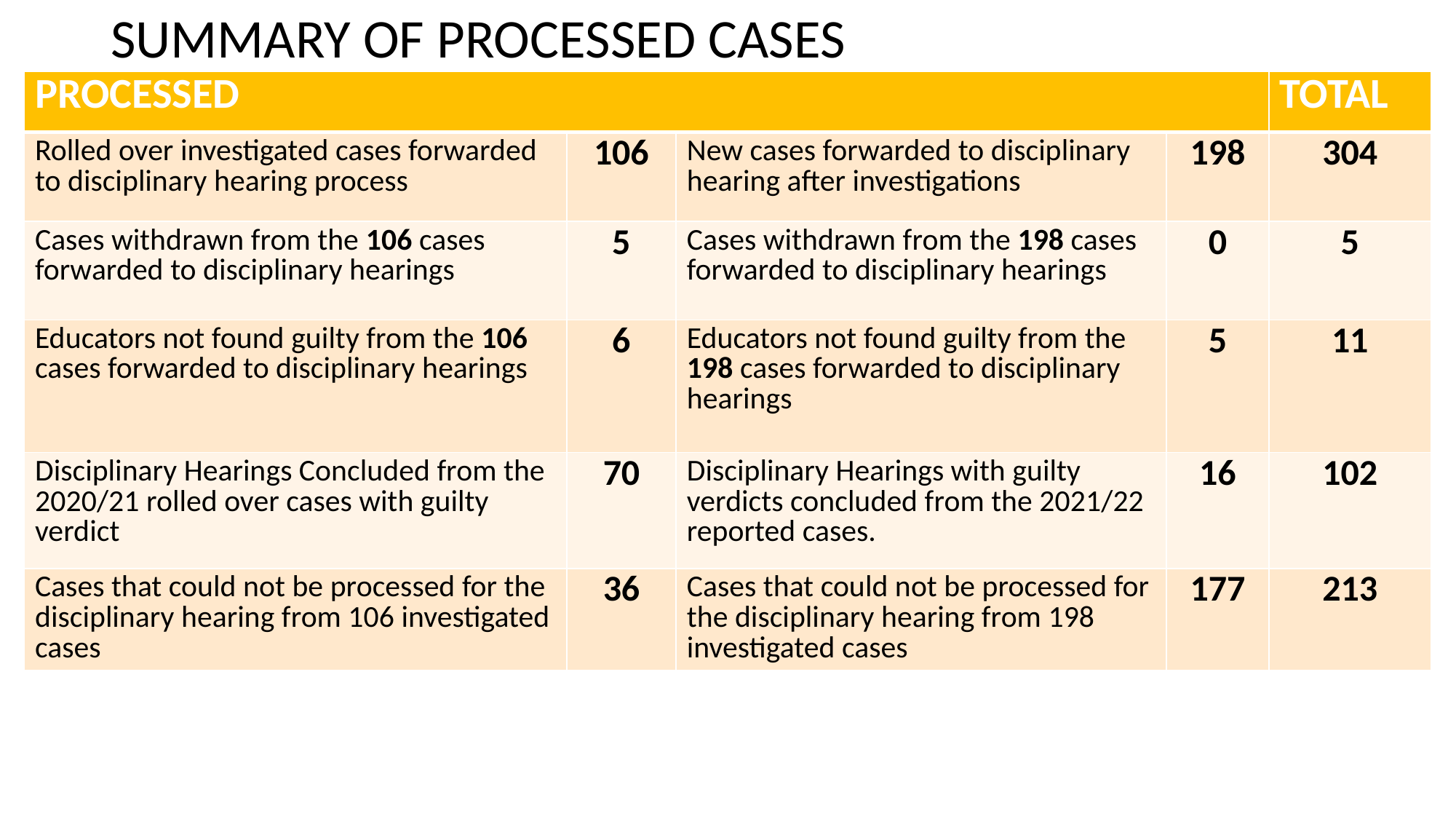

# SUMMARY OF PROCESSED CASES
| PROCESSED |  |  |  | TOTAL |
| --- | --- | --- | --- | --- |
| Rolled over investigated cases forwarded to disciplinary hearing process | 106 | New cases forwarded to disciplinary hearing after investigations | 198 | 304 |
| Cases withdrawn from the 106 cases forwarded to disciplinary hearings | 5 | Cases withdrawn from the 198 cases forwarded to disciplinary hearings | 0 | 5 |
| Educators not found guilty from the 106 cases forwarded to disciplinary hearings | 6 | Educators not found guilty from the 198 cases forwarded to disciplinary hearings | 5 | 11 |
| Disciplinary Hearings Concluded from the 2020/21 rolled over cases with guilty verdict | 70 | Disciplinary Hearings with guilty verdicts concluded from the 2021/22 reported cases. | 16 | 102 |
| Cases that could not be processed for the disciplinary hearing from 106 investigated cases | 36 | Cases that could not be processed for the disciplinary hearing from 198 investigated cases | 177 | 213 |